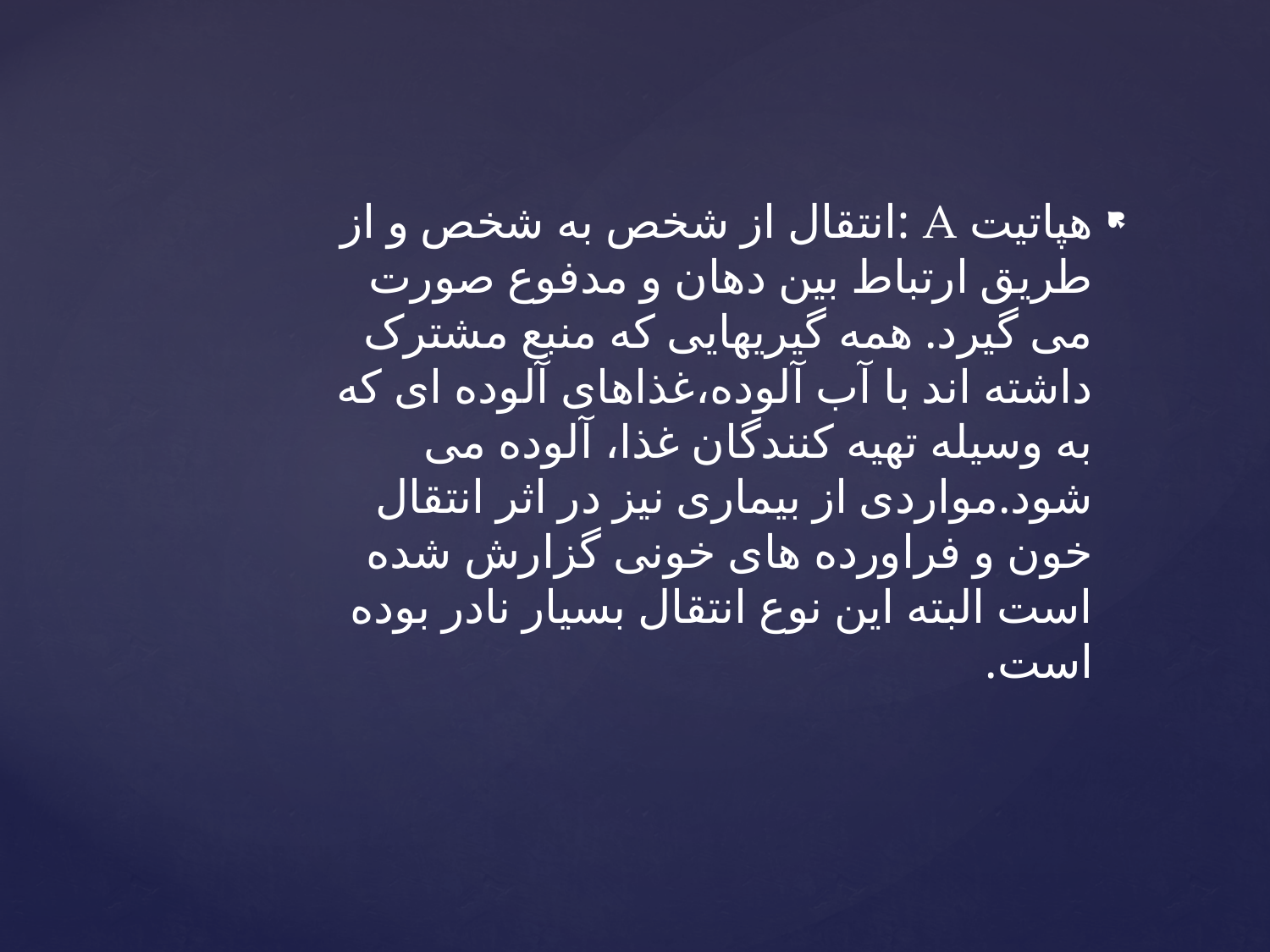

هپاتیت A :انتقال از شخص به شخص و از طریق ارتباط بین دهان و مدفوع صورت می گیرد. همه گیریهایی که منبع مشترک داشته اند با آب آلوده،غذاهای آلوده ای که به وسیله تهیه کنندگان غذا، آلوده می شود.مواردی از بیماری نیز در اثر انتقال خون و فراورده های خونی گزارش شده است البته این نوع انتقال بسیار نادر بوده است.